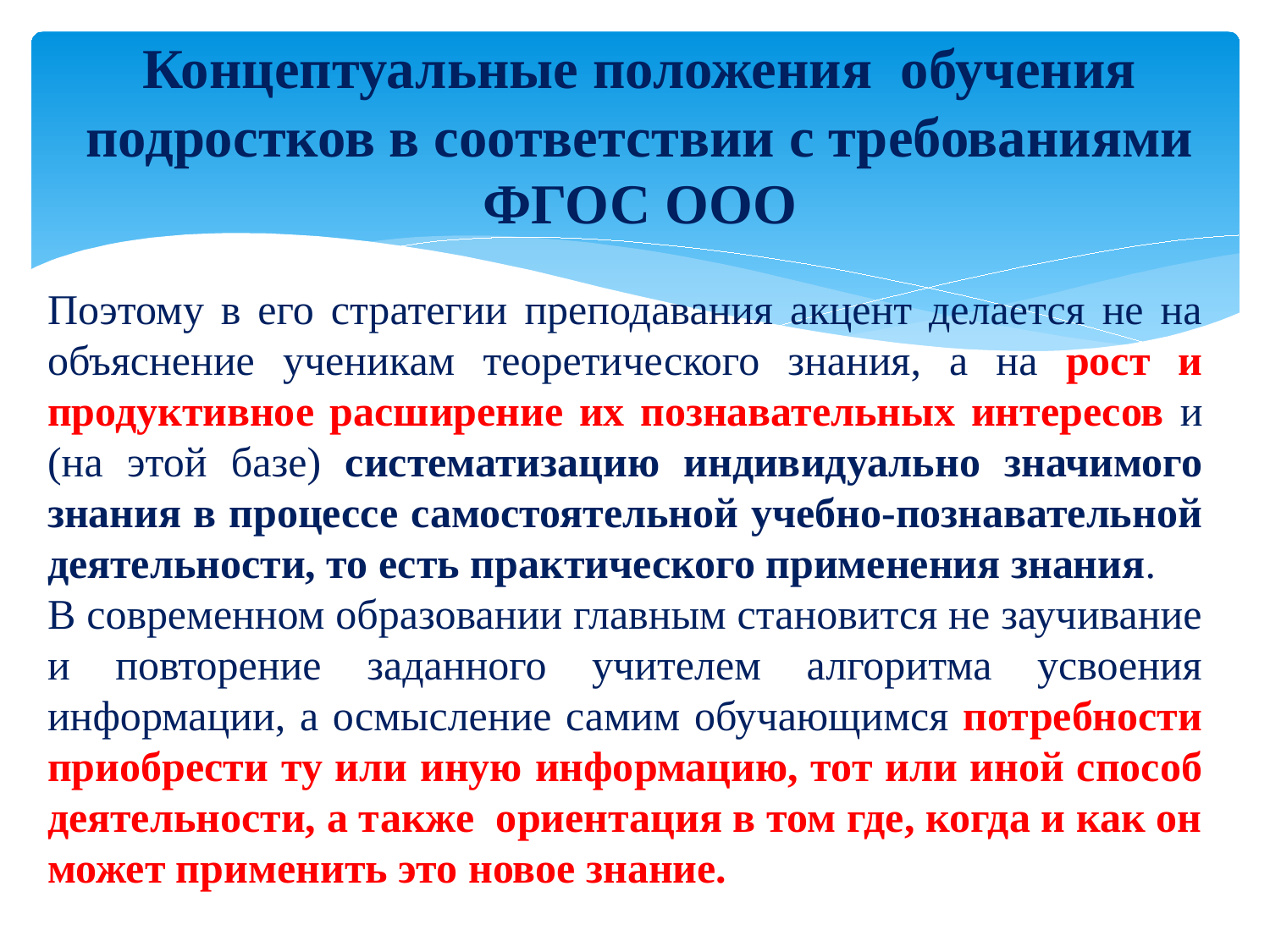

# Концептуальные положения  обучения подростков в соответствии с требованиями ФГОС ООО
Поэтому в его стратегии преподавания акцент делается не на объяснение ученикам теоретического знания, а на рост и продуктивное расширение их познавательных интересов и (на этой базе) систематизацию индивидуально значимого знания в процессе самостоятельной учебно-познавательной деятельности, то есть практического применения знания.
В современном образовании главным становится не заучивание и повторение заданного учителем алгоритма усвоения информации, а осмысление самим обучающимся потребности приобрести ту или иную информацию, тот или иной способ деятельности, а также  ориентация в том где, когда и как он может применить это новое знание.